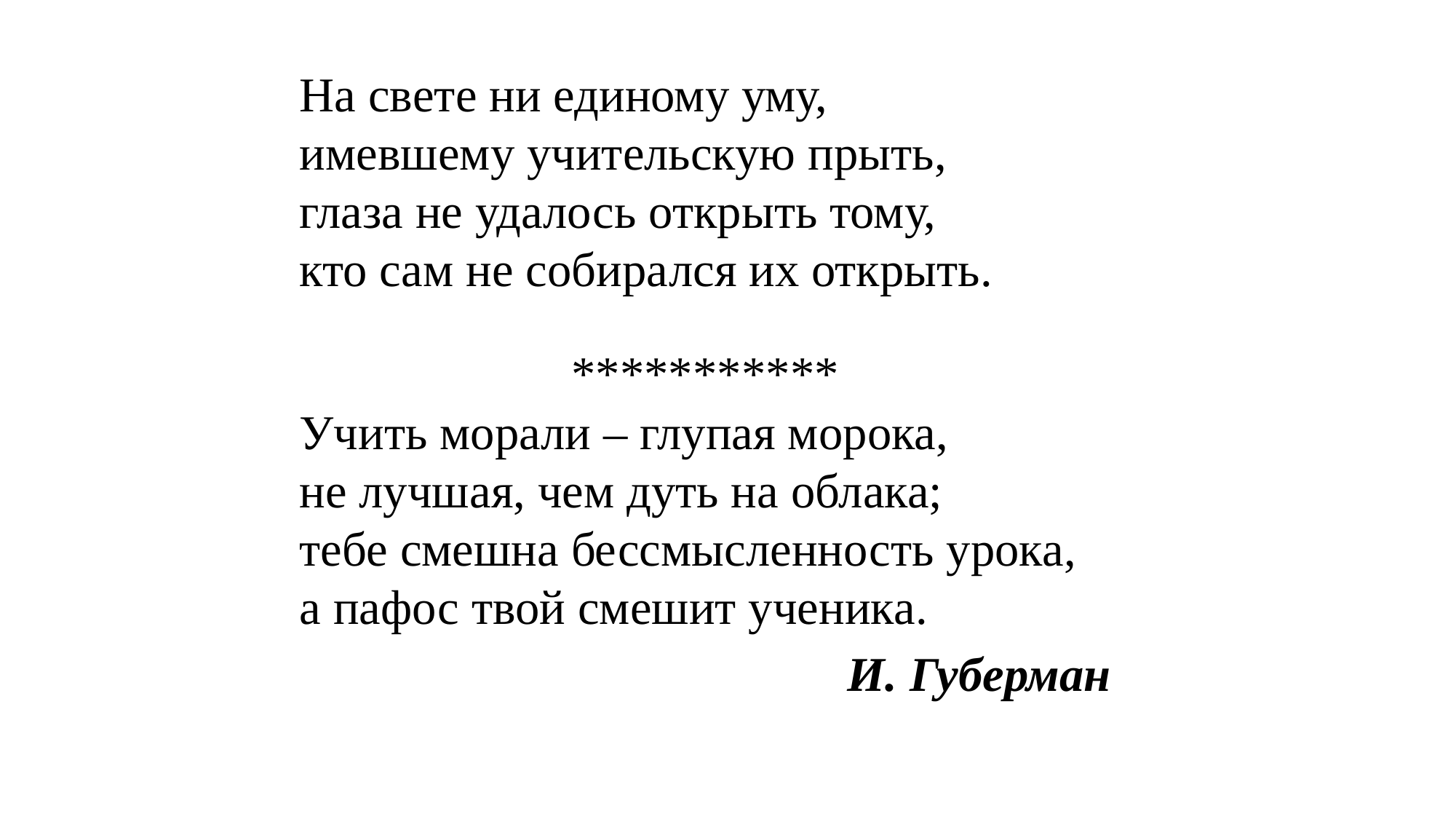

На свете ни единому уму,
имевшему учительскую прыть,
глаза не удалось открыть тому,
кто сам не собирался их открыть.

***********
Учить морали – глупая морока,
не лучшая, чем дуть на облака;
тебе смешна бессмысленность урока,
а пафос твой смешит ученика.
И. Губерман